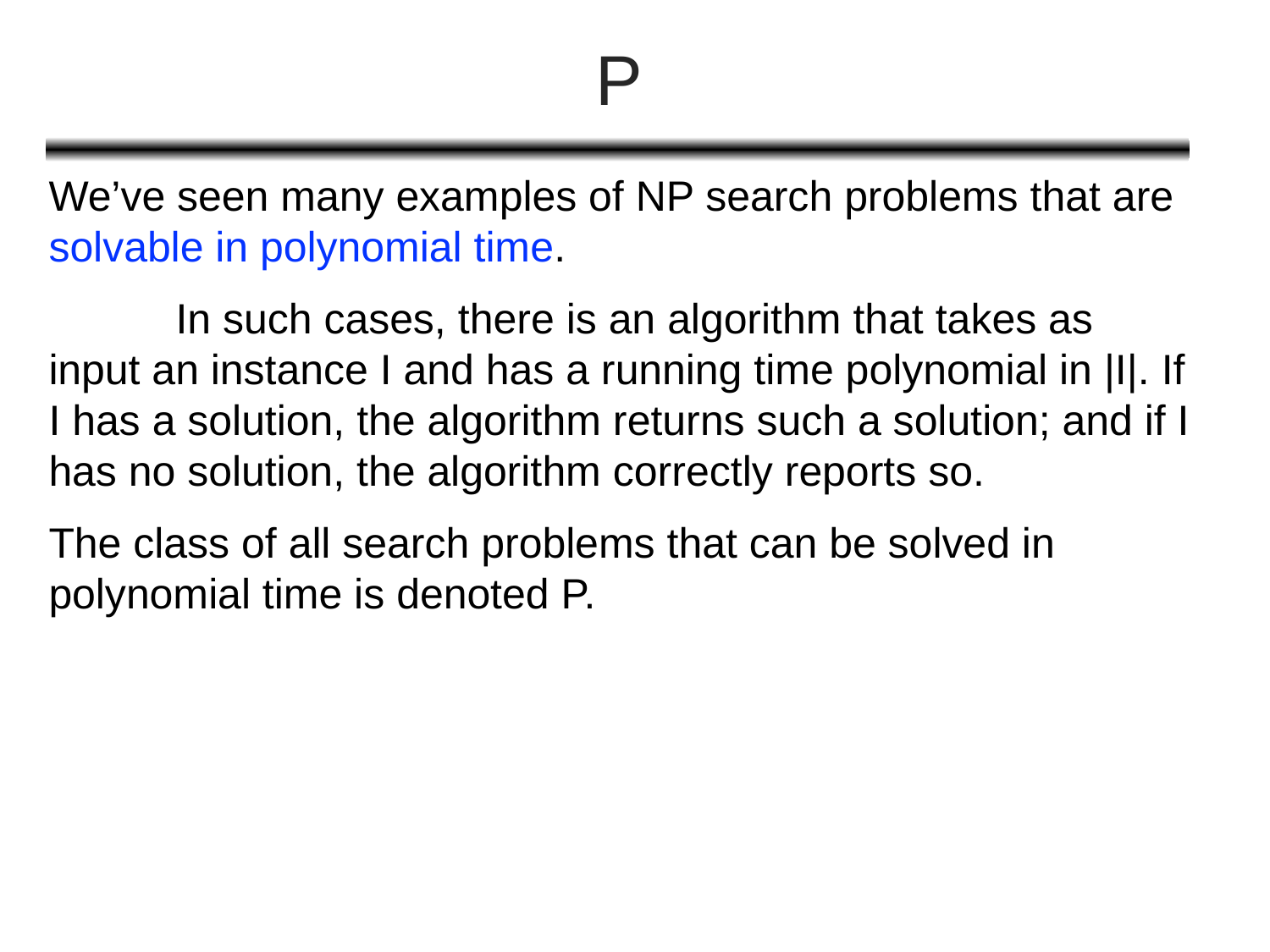

# P
We’ve seen many examples of NP search problems that are solvable in polynomial time.
	In such cases, there is an algorithm that takes as input an instance I and has a running time polynomial in |I|. If I has a solution, the algorithm returns such a solution; and if I has no solution, the algorithm correctly reports so.
The class of all search problems that can be solved in polynomial time is denoted P.
21